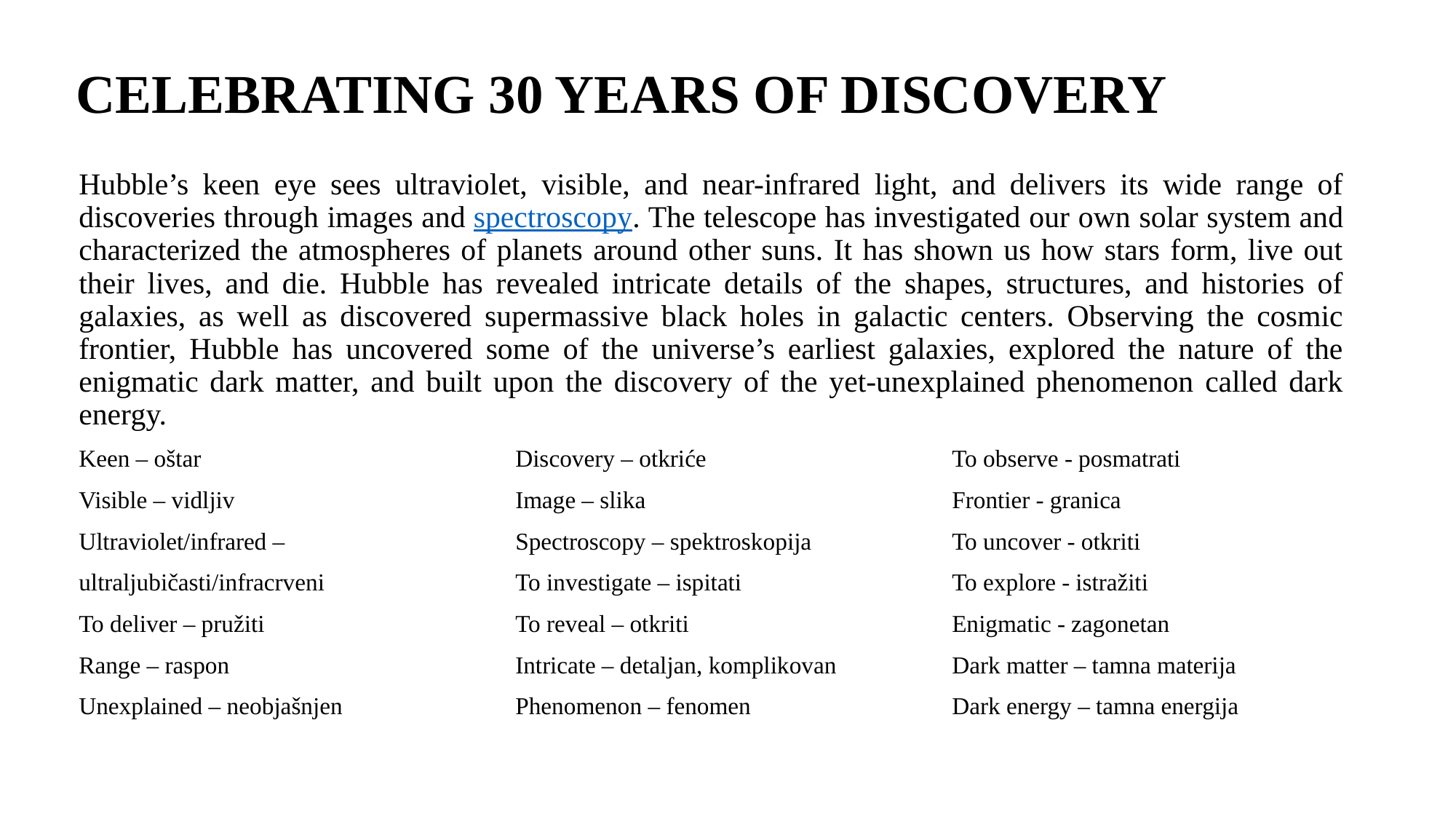

# CELEBRATING 30 YEARS OF DISCOVERY
Hubble’s keen eye sees ultraviolet, visible, and near-infrared light, and delivers its wide range of discoveries through images and spectroscopy. The telescope has investigated our own solar system and characterized the atmospheres of planets around other suns. It has shown us how stars form, live out their lives, and die. Hubble has revealed intricate details of the shapes, structures, and histories of galaxies, as well as discovered supermassive black holes in galactic centers. Observing the cosmic frontier, Hubble has uncovered some of the universe’s earliest galaxies, explored the nature of the enigmatic dark matter, and built upon the discovery of the yet-unexplained phenomenon called dark energy.
Keen – oštar			Discovery – otkriće			To observe - posmatrati
Visible – vidljiv			Image – slika			Frontier - granica
Ultraviolet/infrared – 			Spectroscopy – spektroskopija		To uncover - otkriti
ultraljubičasti/infracrveni		To investigate – ispitati		To explore - istražiti
To deliver – pružiti			To reveal – otkriti 			Enigmatic - zagonetan
Range – raspon 			Intricate – detaljan, komplikovan		Dark matter – tamna materija
Unexplained – neobjašnjen		Phenomenon – fenomen 		Dark energy – tamna energija